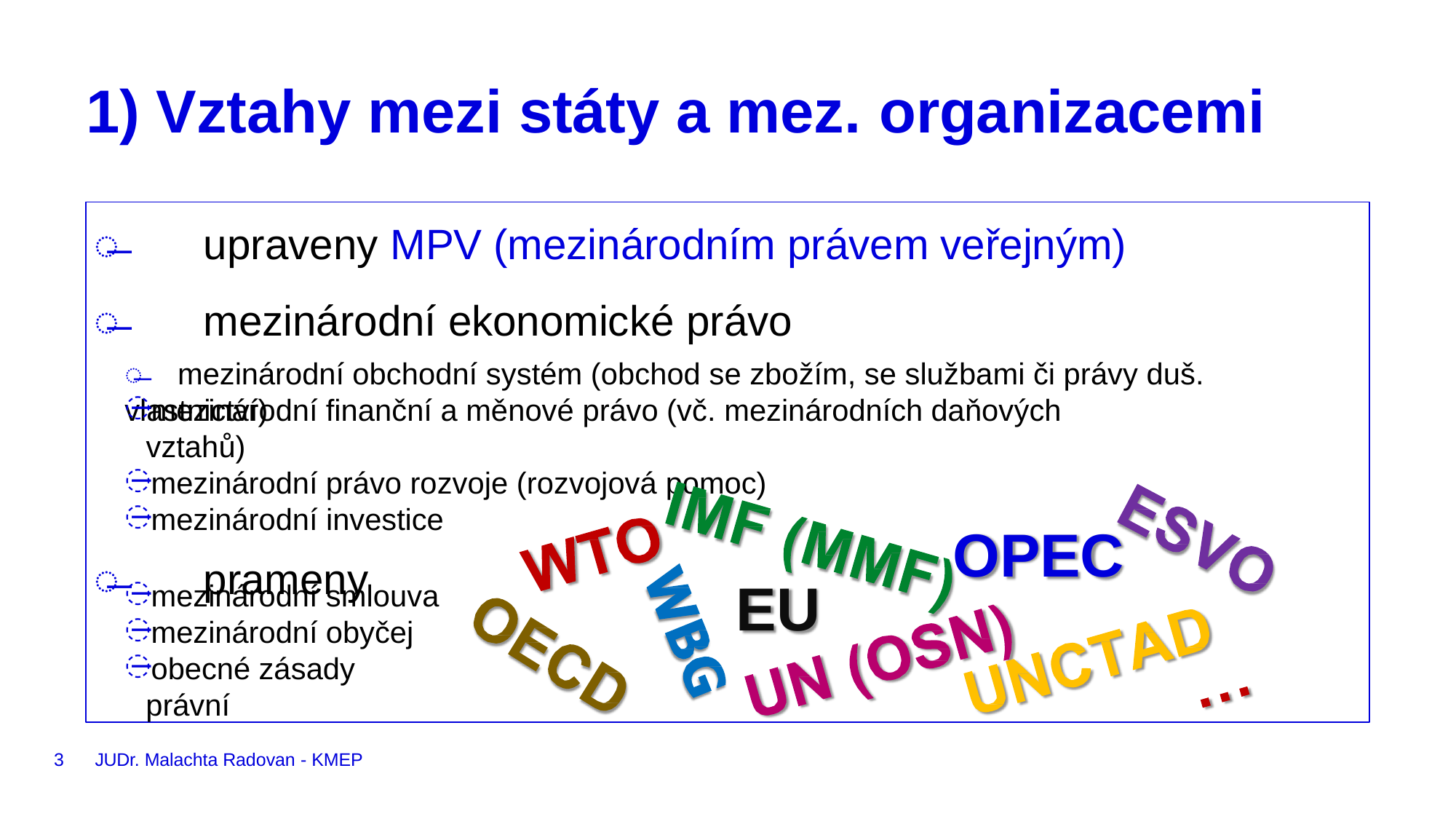

# 1) Vztahy mezi státy a mez. organizacemi

̶	upraveny MPV (mezinárodním právem veřejným)
̶	mezinárodní ekonomické právo
̶	mezinárodní obchodní systém (obchod se zbožím, se službami či právy duš. vlastnictví)
mezinárodní finanční a měnové právo (vč. mezinárodních daňových vztahů)
mezinárodní právo rozvoje (rozvojová pomoc)
mezinárodní investice
̶	prameny

OPEC
EU
mezinárodní smlouva
mezinárodní obyčej
obecné zásady právní
3	JUDr. Malachta Radovan - KMEP